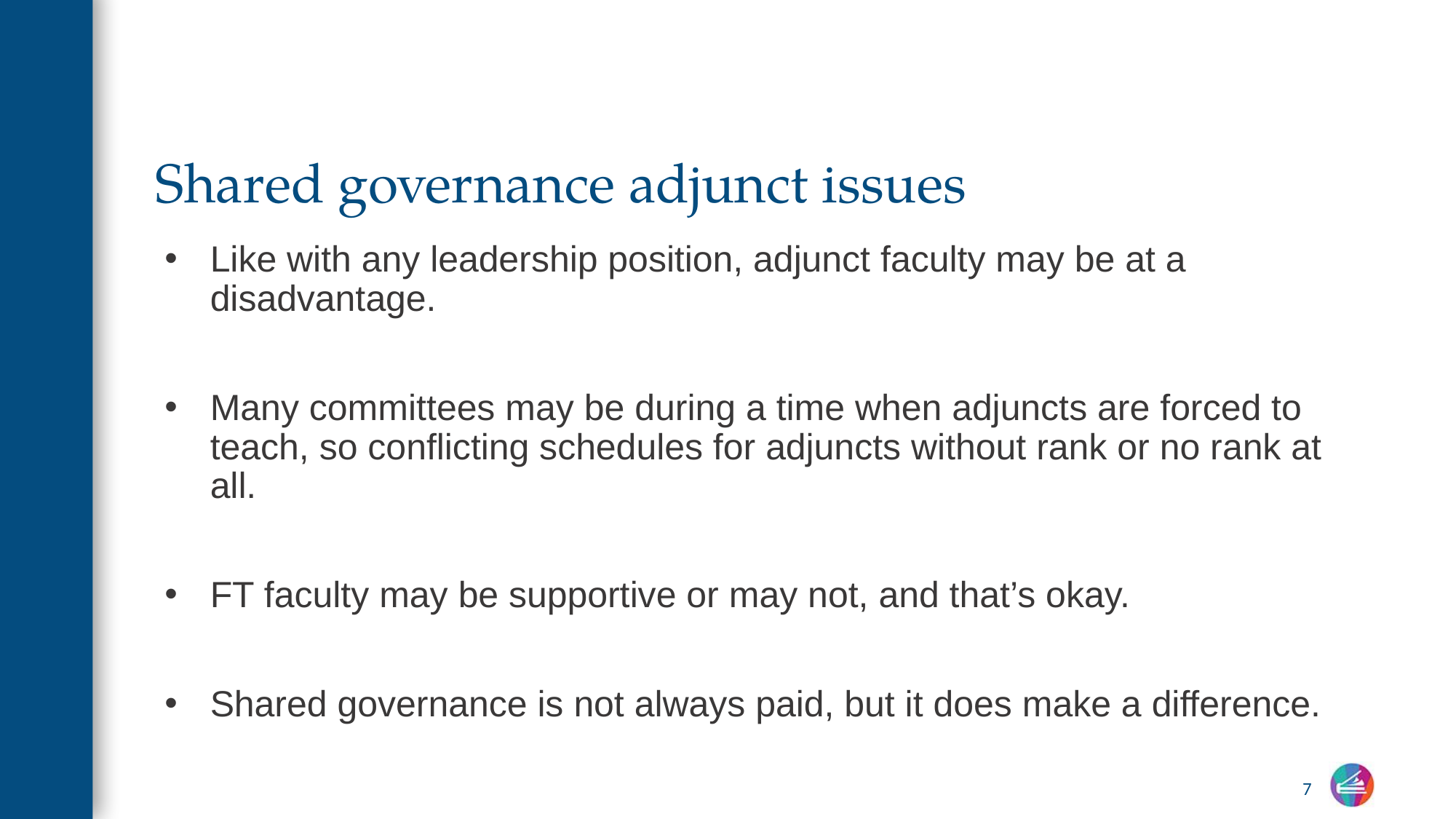

# Shared governance adjunct issues
Like with any leadership position, adjunct faculty may be at a disadvantage.

Many committees may be during a time when adjuncts are forced to teach, so conflicting schedules for adjuncts without rank or no rank at all.

FT faculty may be supportive or may not, and that’s okay.

Shared governance is not always paid, but it does make a difference.
7